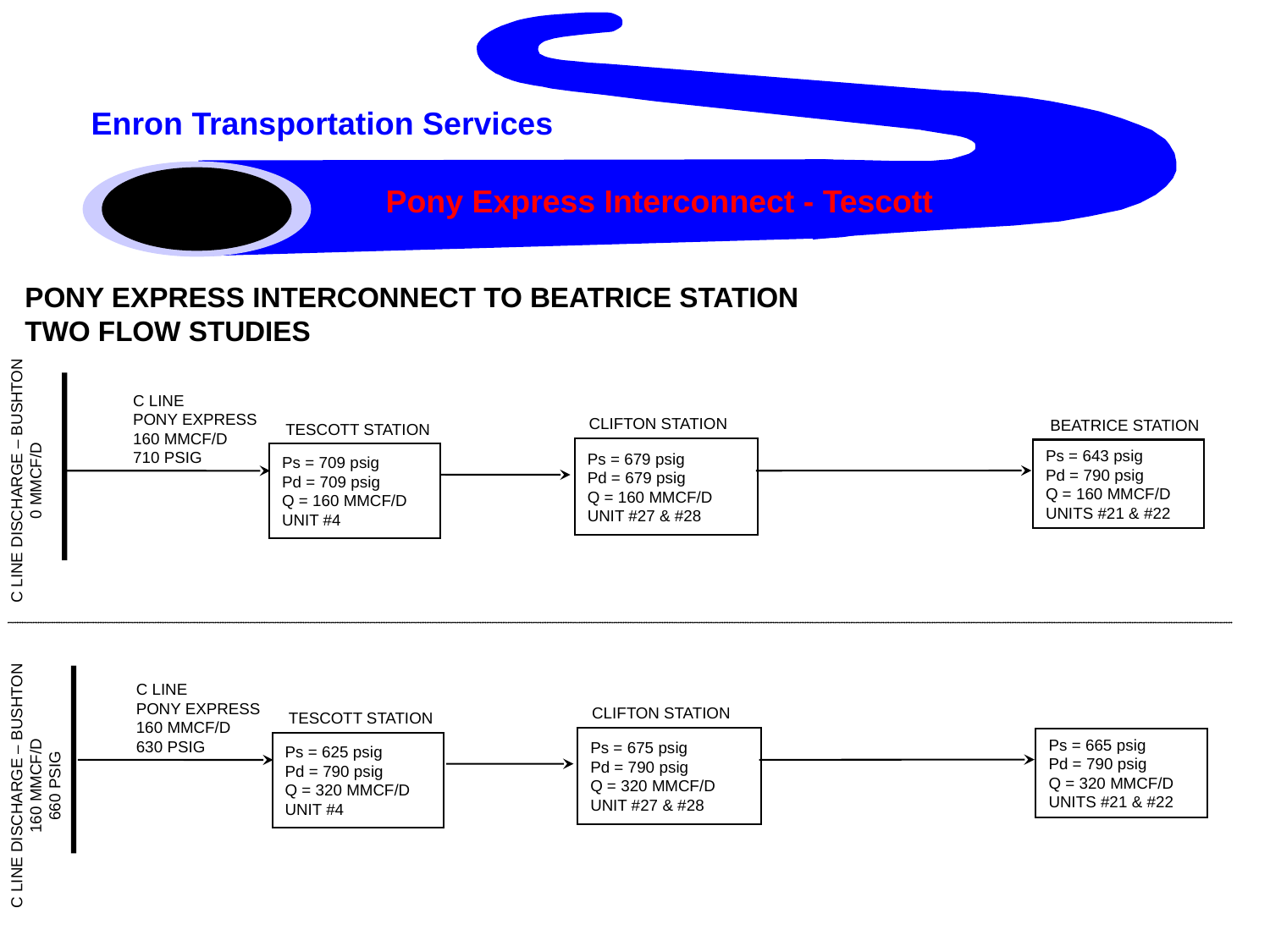

Enron Transportation Services

Pony Express Interconnect - Tescott
PONY EXPRESS INTERCONNECT TO BEATRICE STATION
TWO FLOW STUDIES

C LINE
PONY EXPRESS
160 MMCF/D
710 PSIG
CLIFTON STATION
BEATRICE STATION
TESCOTT STATION
Ps = 679 psig
Pd = 679 psig
Q = 160 MMCF/D
UNIT #27 & #28
Ps = 643 psig
Pd = 790 psig
Q = 160 MMCF/D
UNITS #21 & #22
Ps = 709 psig
Pd = 709 psig
Q = 160 MMCF/D
UNIT #4
C LINE DISCHARGE – BUSHTON
0 MMCF/D

C LINE
PONY EXPRESS
160 MMCF/D
630 PSIG
CLIFTON STATION
TESCOTT STATION
Ps = 675 psig
Pd = 790 psig
Q = 320 MMCF/D
UNIT #27 & #28
Ps = 665 psig
Pd = 790 psig
Q = 320 MMCF/D
UNITS #21 & #22
Ps = 625 psig
Pd = 790 psig
Q = 320 MMCF/D
UNIT #4
C LINE DISCHARGE – BUSHTON
160 MMCF/D
660 PSIG